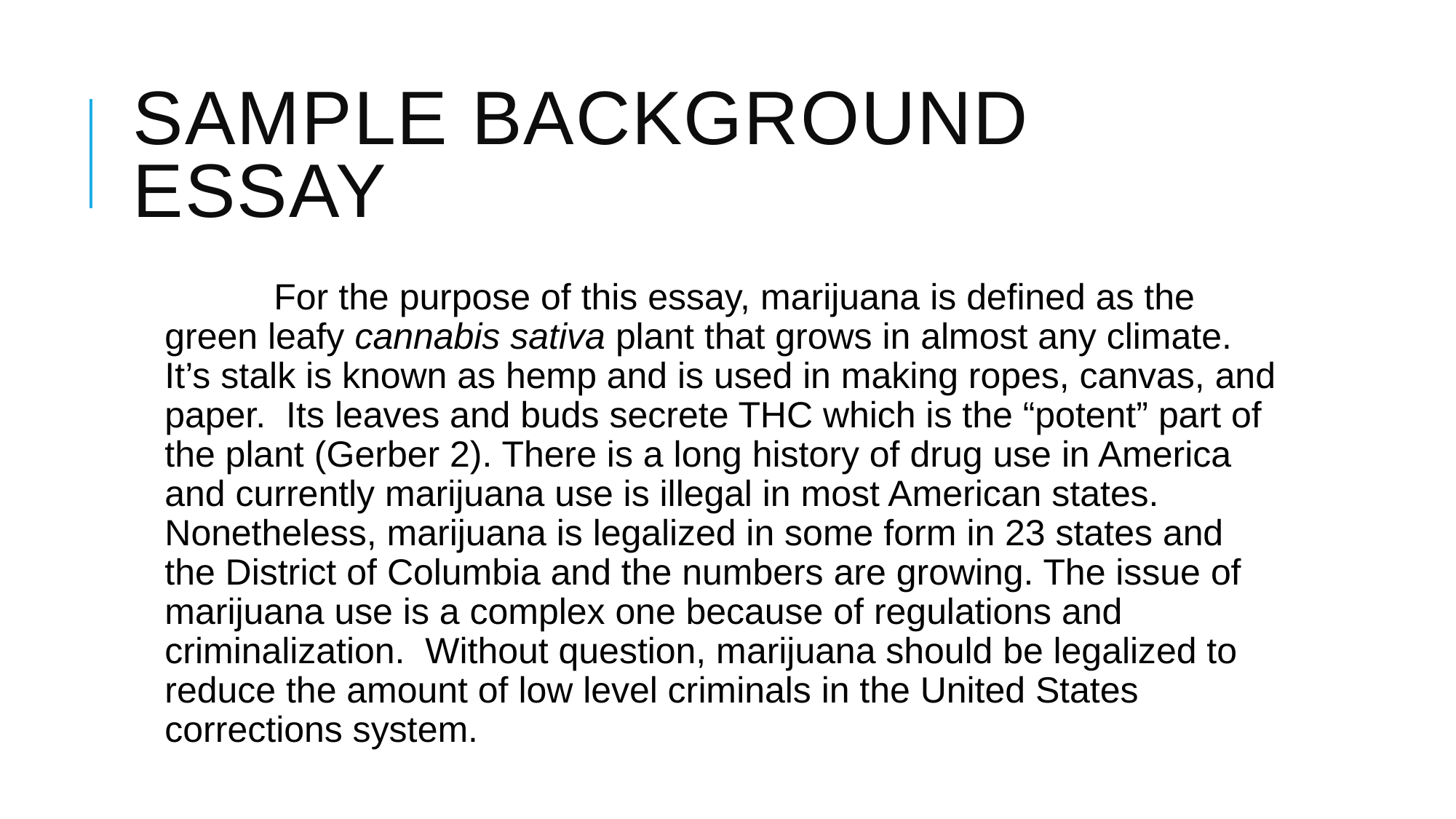

# Sample Background essay
	For the purpose of this essay, marijuana is defined as the green leafy cannabis sativa plant that grows in almost any climate. It’s stalk is known as hemp and is used in making ropes, canvas, and paper.  Its leaves and buds secrete THC which is the “potent” part of the plant (Gerber 2). There is a long history of drug use in America and currently marijuana use is illegal in most American states. Nonetheless, marijuana is legalized in some form in 23 states and the District of Columbia and the numbers are growing. The issue of marijuana use is a complex one because of regulations and criminalization.  Without question, marijuana should be legalized to reduce the amount of low level criminals in the United States corrections system.